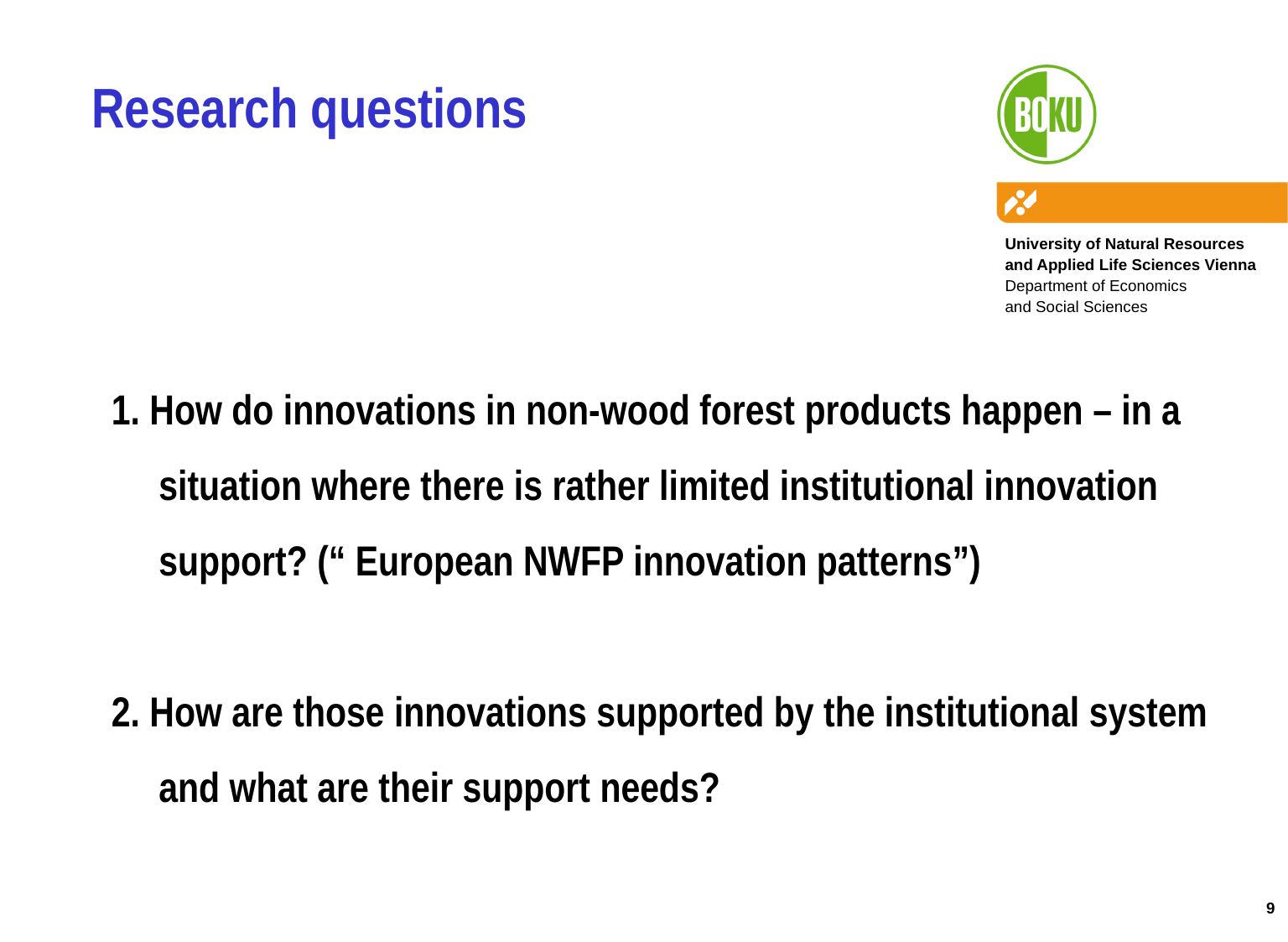

Research questions
1. How do innovations in non-wood forest products happen – in a situation where there is rather limited institutional innovation support? (“ European NWFP innovation patterns”)

2. How are those innovations supported by the institutional system and what are their support needs?
9